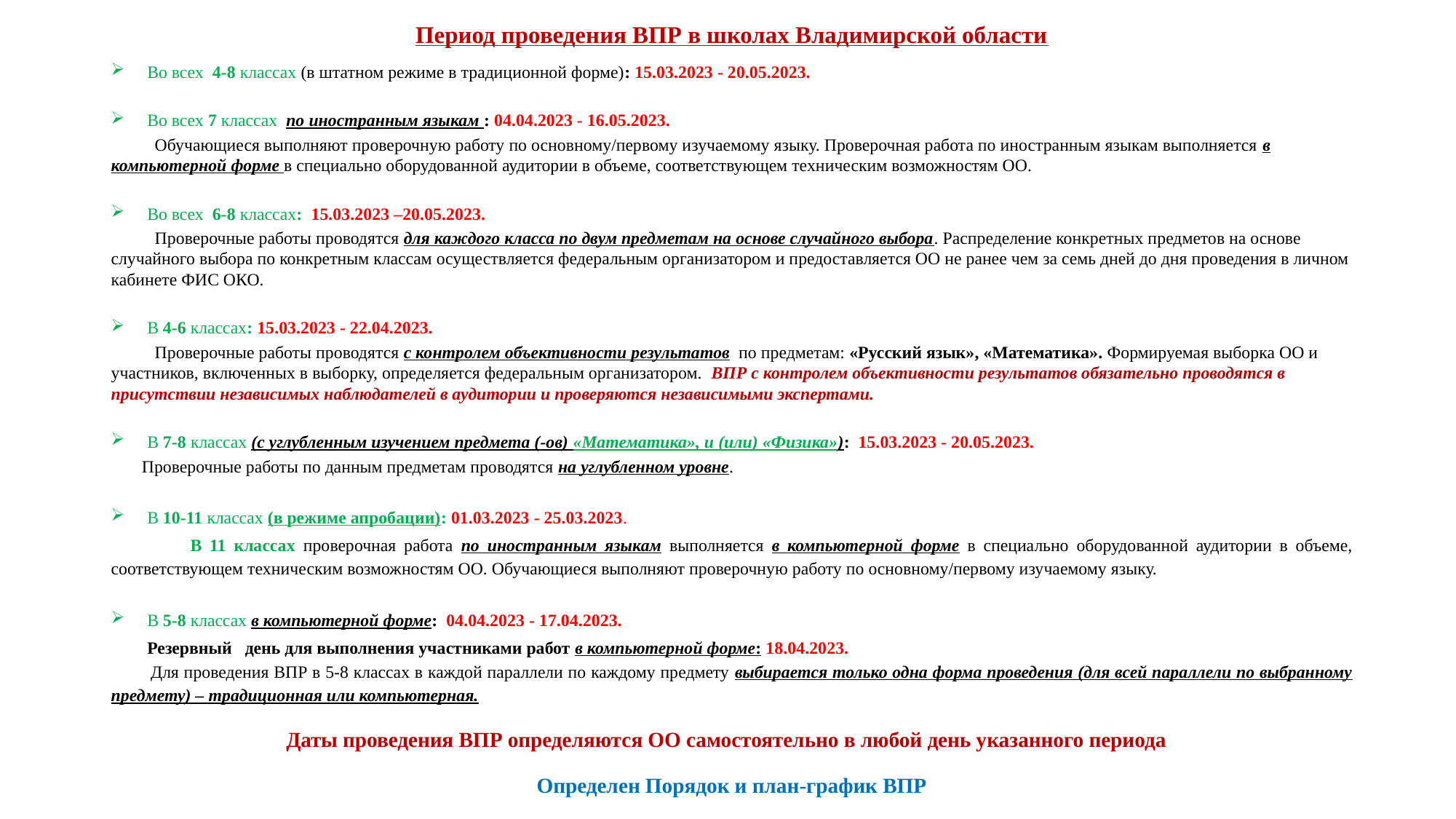

Период проведения ВПР в школах Владимирской области

Во всех  4-8 классах (в штатном режиме в традиционной форме): 15.03.2023 - 20.05.2023.

Во всех 7 классах  по иностранным языкам : 04.04.2023 - 16.05.2023.
          Обучающиеся выполняют проверочную работу по основному/первому изучаемому языку. Проверочная работа по иностранным языкам выполняется в компьютерной форме в специально оборудованной аудитории в объеме, соответствующем техническим возможностям ОО.

Во всех  6-8 классах:  15.03.2023 –20.05.2023.
          Проверочные работы проводятся для каждого класса по двум предметам на основе случайного выбора. Распределение конкретных предметов на основе случайного выбора по конкретным классам осуществляется федеральным организатором и предоставляется ОО не ранее чем за семь дней до дня проведения в личном кабинете ФИС ОКО.

В 4-6 классах: 15.03.2023 - 22.04.2023.
          Проверочные работы проводятся с контролем объективности результатов  по предметам: «Русский язык», «Математика». Формируемая выборка ОО и участников, включенных в выборку, определяется федеральным организатором.  ВПР с контролем объективности результатов обязательно проводятся в присутствии независимых наблюдателей в аудитории и проверяются независимыми экспертами.

В 7-8 классах (с углубленным изучением предмета (-ов) «Математика», и (или) «Физика»):  15.03.2023 - 20.05.2023.
       Проверочные работы по данным предметам проводятся на углубленном уровне.

В 10-11 классах (в режиме апробации): 01.03.2023 - 25.03.2023.
          В 11 классах проверочная работа по иностранным языкам выполняется в компьютерной форме в специально оборудованной аудитории в объеме, соответствующем техническим возможностям ОО. Обучающиеся выполняют проверочную работу по основному/первому изучаемому языку.

В 5-8 классах в компьютерной форме:  04.04.2023 - 17.04.2023.
Резервный   день для выполнения участниками работ в компьютерной форме: 18.04.2023.
        Для проведения ВПР в 5-8 классах в каждой параллели по каждому предмету выбирается только одна форма проведения (для всей параллели по выбранному предмету) – традиционная или компьютерная.

Даты проведения ВПР определяются ОО самостоятельно в любой день указанного периода

Определен Порядок и план-график ВПР